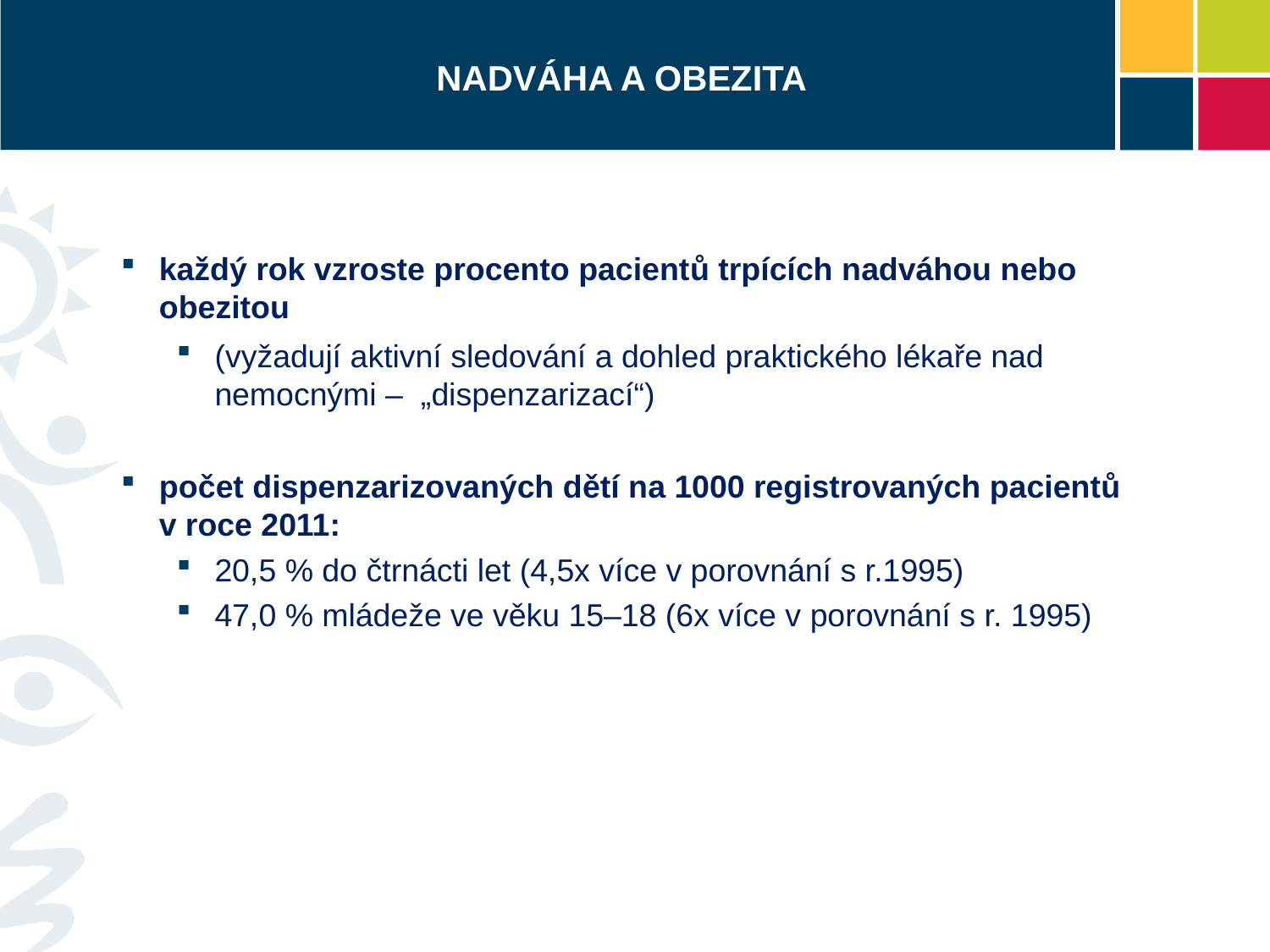

NADVÁHA A OBEZITA
každý rok vzroste procento pacientů trpících nadváhou nebo
obezitou
(vyžadují aktivní sledování a dohled praktického lékaře nad nemocnými –  „dispenzarizací“)

počet dispenzarizovaných dětí na 1000 registrovaných pacientů
v roce 2011:
20,5 % do čtrnácti let (4,5x více v porovnání s r.1995)
47,0 % mládeže ve věku 15–18 (6x více v porovnání s r. 1995)